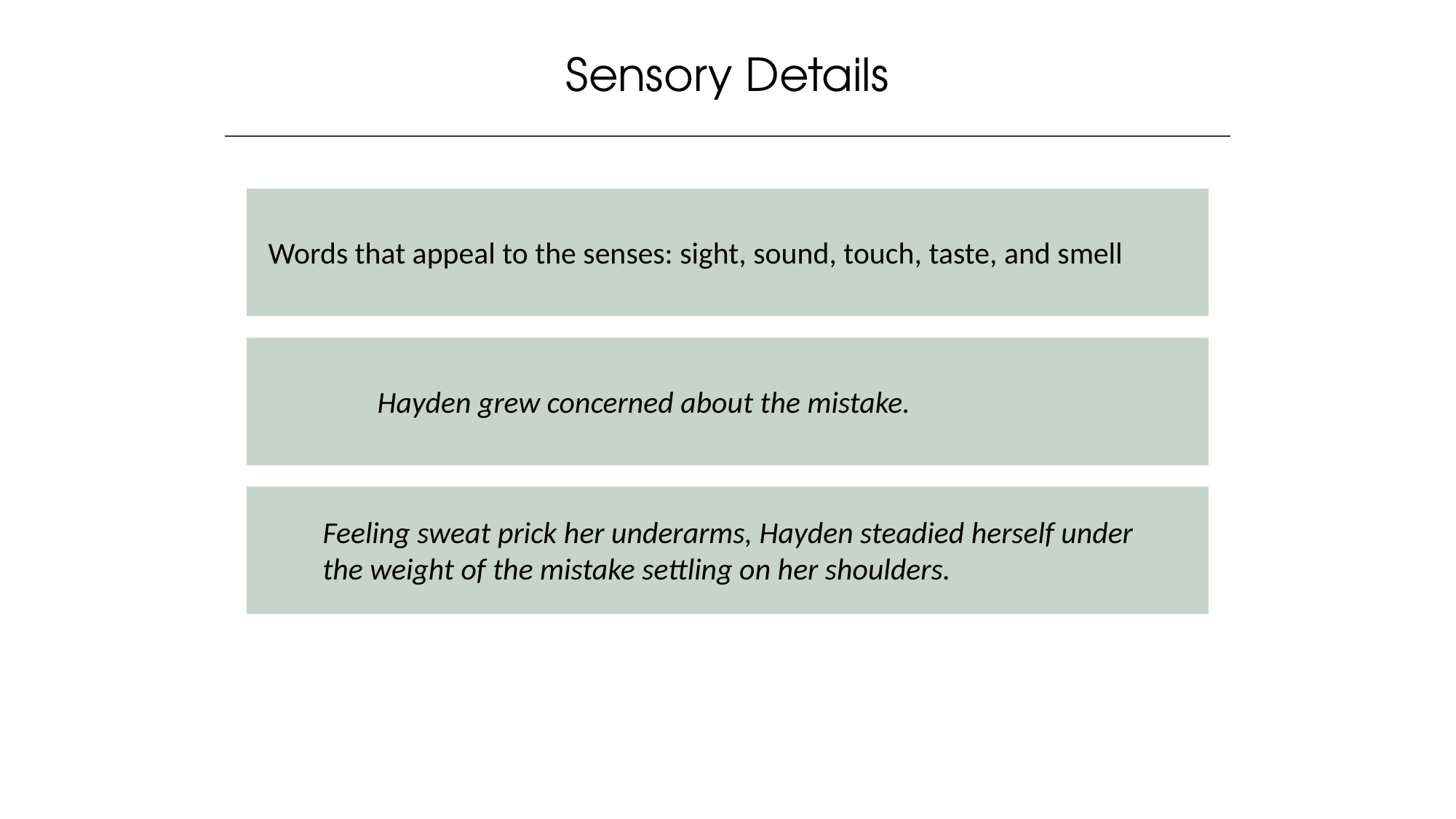

Sensory Details
HAWKES LEARNING

Words that appeal to the senses: sight, sound, touch, taste, and smell

	Hayden grew concerned about the mistake.

Feeling sweat prick her underarms, Hayden steadied herself under the weight of the mistake settling on her shoulders.